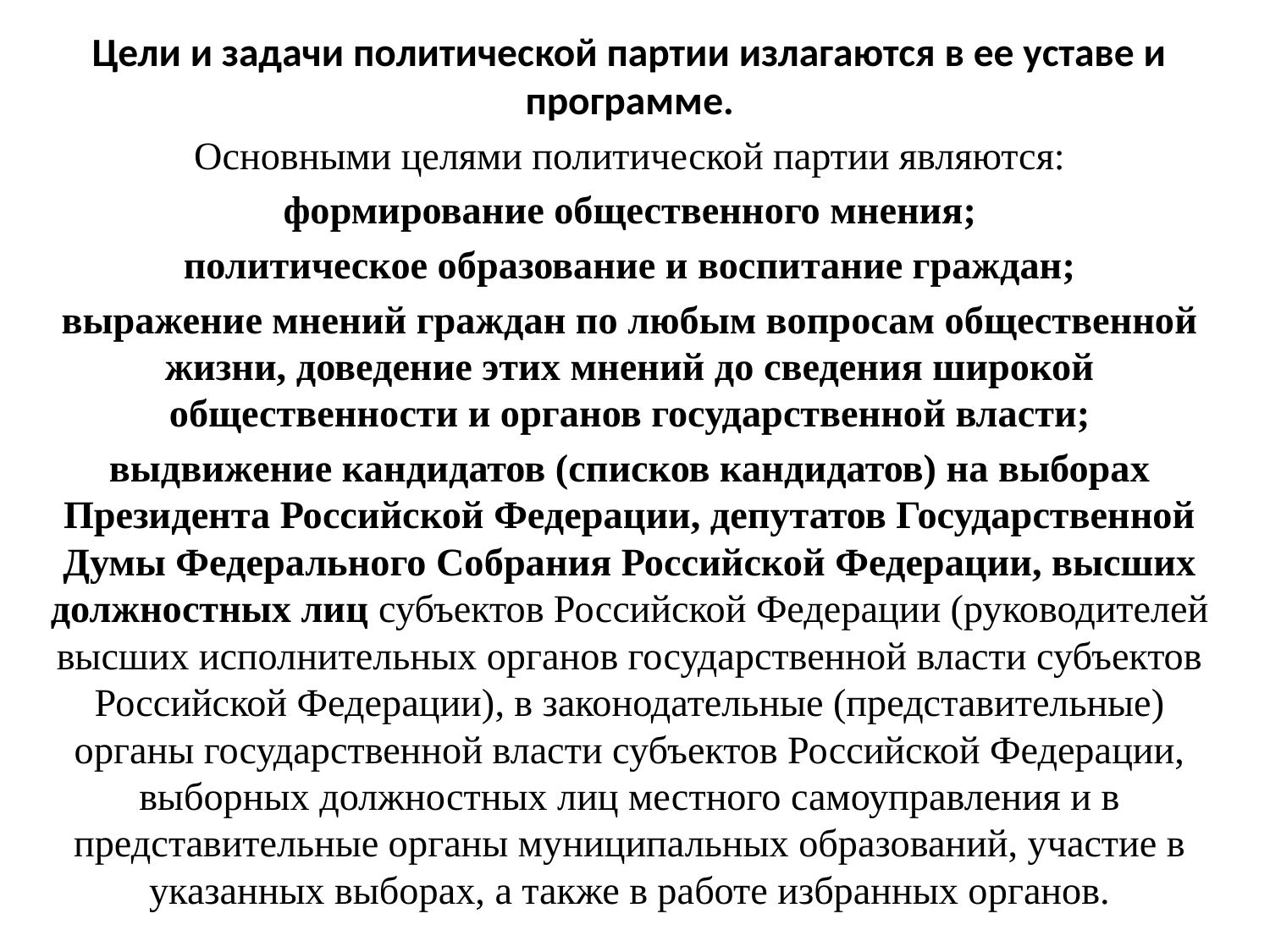

Цели и задачи политической партии излагаются в ее уставе и программе.
Основными целями политической партии являются:
формирование общественного мнения;
политическое образование и воспитание граждан;
выражение мнений граждан по любым вопросам общественной жизни, доведение этих мнений до сведения широкой общественности и органов государственной власти;
выдвижение кандидатов (списков кандидатов) на выборах Президента Российской Федерации, депутатов Государственной Думы Федерального Собрания Российской Федерации, высших должностных лиц субъектов Российской Федерации (руководителей высших исполнительных органов государственной власти субъектов Российской Федерации), в законодательные (представительные) органы государственной власти субъектов Российской Федерации, выборных должностных лиц местного самоуправления и в представительные органы муниципальных образований, участие в указанных выборах, а также в работе избранных органов.